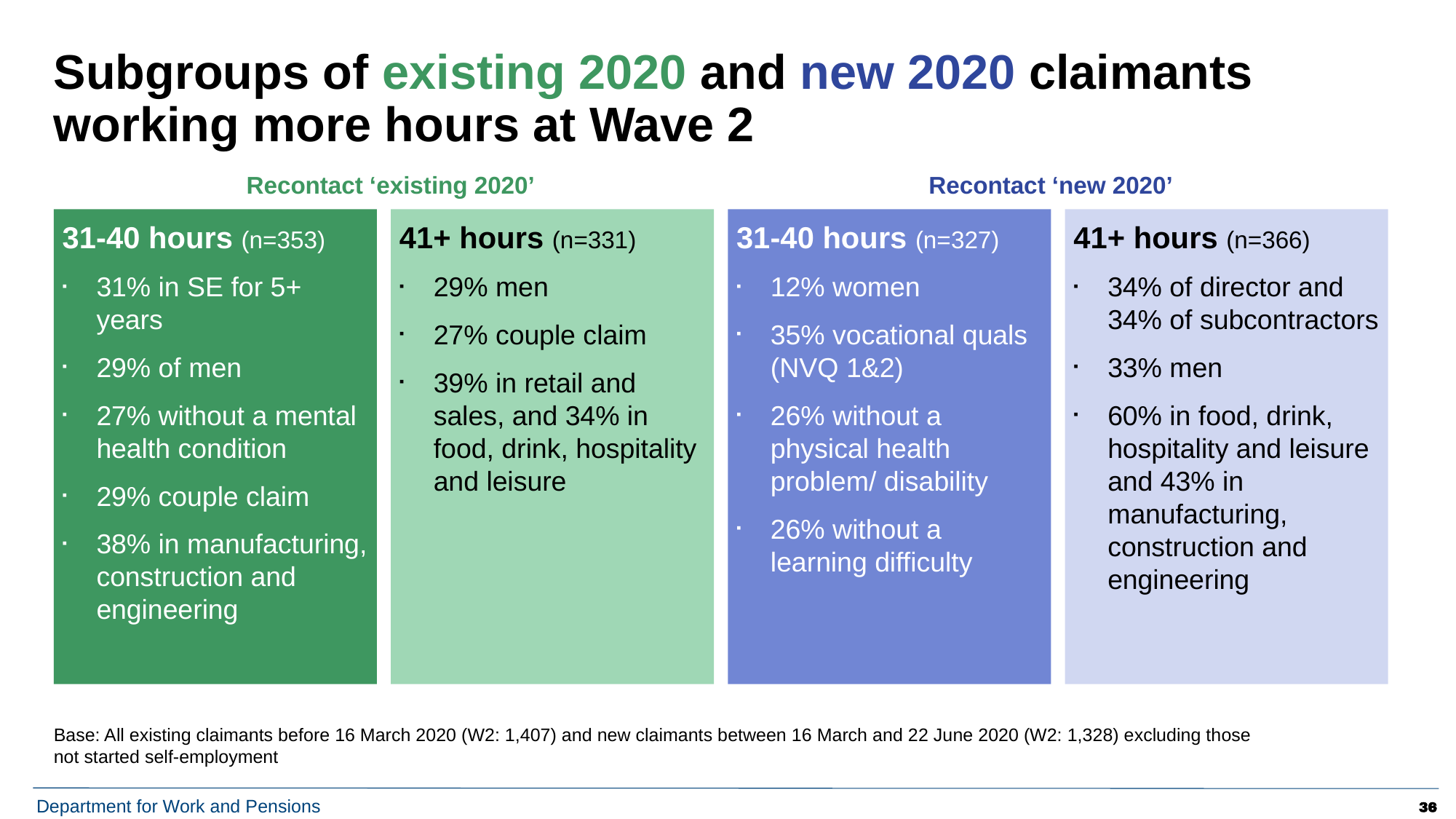

# Subgroups of existing 2020 and new 2020 claimants working more hours at Wave 2
Recontact ‘existing 2020’
Recontact ‘new 2020’
41+ hours (n=366)
34% of director and 34% of subcontractors
33% men
60% in food, drink, hospitality and leisure and 43% in manufacturing, construction and engineering

41+ hours (n=331)
29% men
27% couple claim
39% in retail and sales, and 34% in food, drink, hospitality and leisure

31-40 hours (n=327)
12% women
35% vocational quals (NVQ 1&2)
26% without a physical health problem/ disability
26% without a learning difficulty

31-40 hours (n=353)
31% in SE for 5+ years
29% of men
27% without a mental health condition
29% couple claim
38% in manufacturing, construction and engineering

Base: All existing claimants before 16 March 2020 (W2: 1,407) and new claimants between 16 March and 22 June 2020 (W2: 1,328) excluding those not started self-employment
36